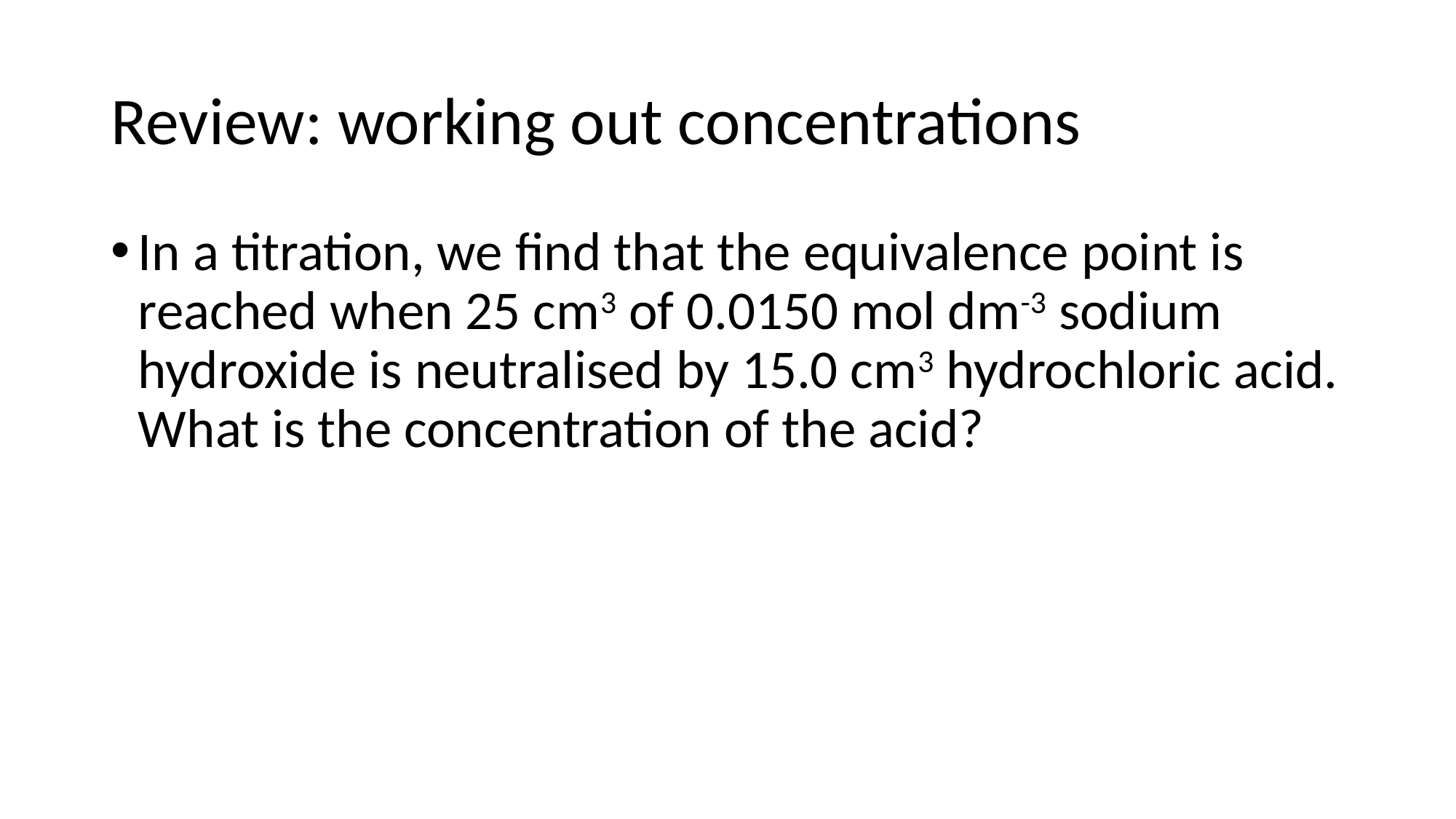

# Review: working out concentrations
In a titration, we find that the equivalence point is reached when 25 cm3 of 0.0150 mol dm-3 sodium hydroxide is neutralised by 15.0 cm3 hydrochloric acid. What is the concentration of the acid?